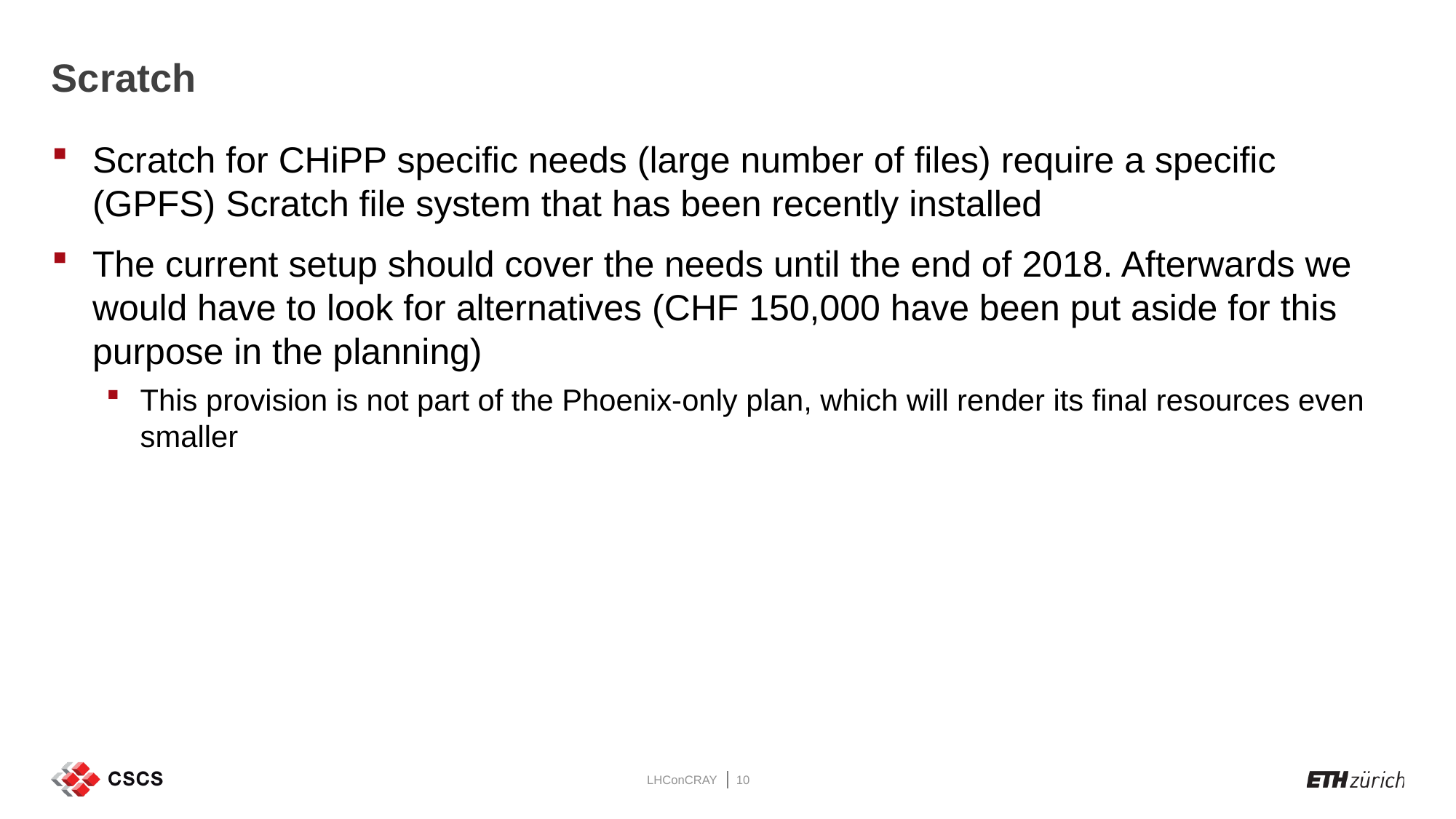

# Scratch
Scratch for CHiPP specific needs (large number of files) require a specific (GPFS) Scratch file system that has been recently installed
The current setup should cover the needs until the end of 2018. Afterwards we would have to look for alternatives (CHF 150,000 have been put aside for this purpose in the planning)
This provision is not part of the Phoenix-only plan, which will render its final resources even smaller

LHConCRAY
10